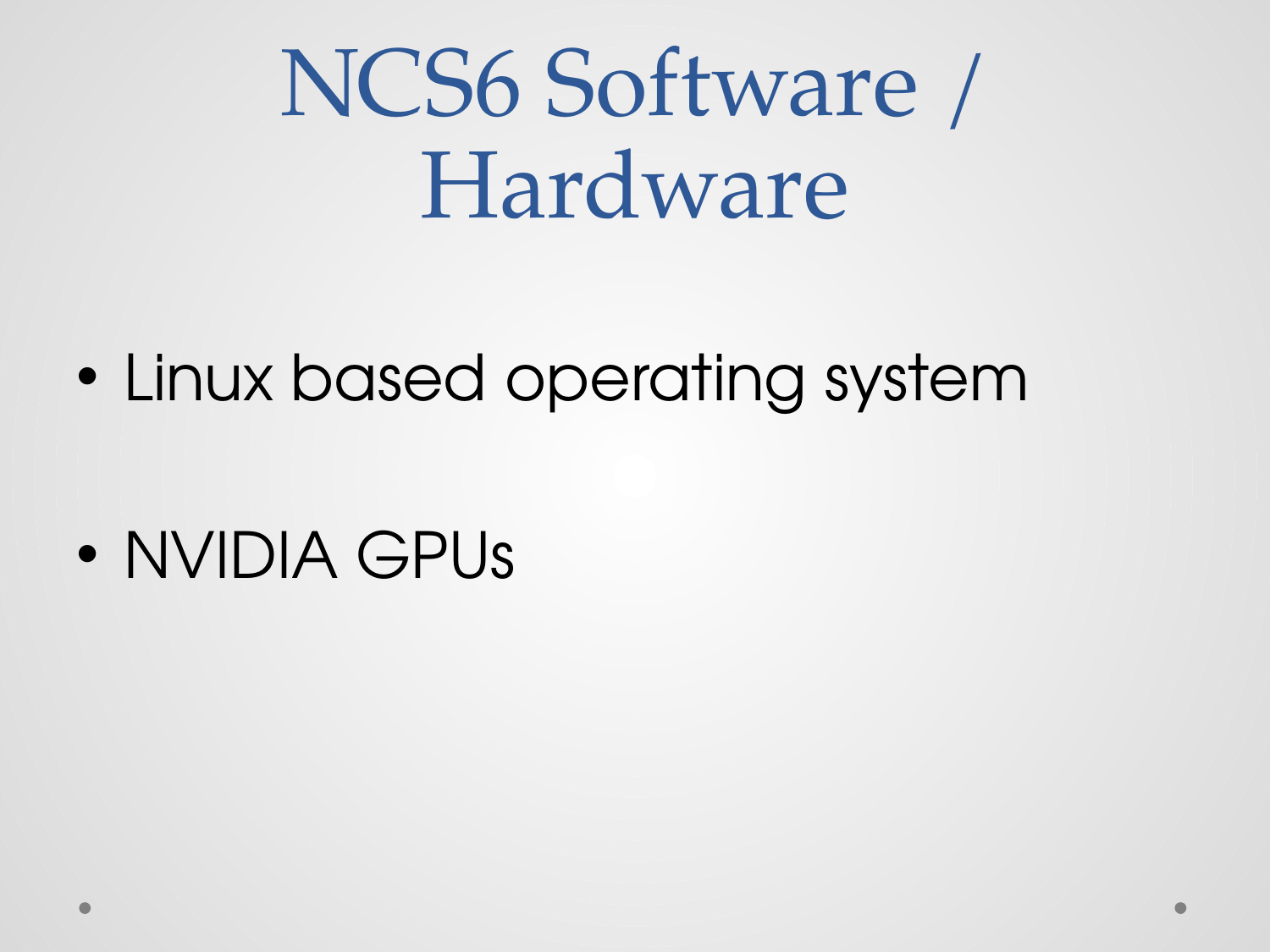

# NCS6 Software / Hardware
Linux based operating system

NVIDIA GPUs